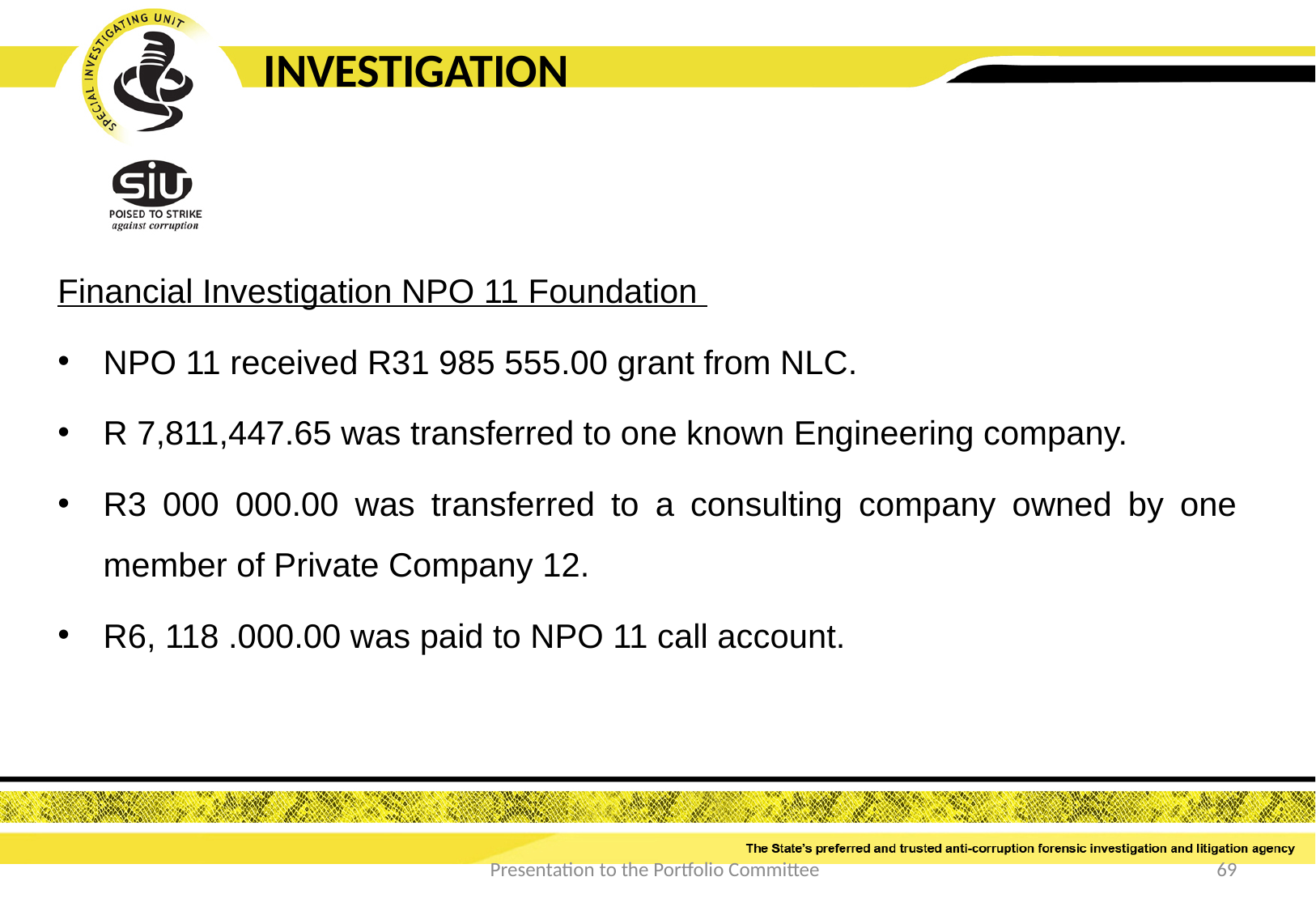

INVESTIGATION

Financial Investigation NPO 11 Foundation
NPO 11 received R31 985 555.00 grant from NLC.
R 7,811,447.65 was transferred to one known Engineering company.
R3 000 000.00 was transferred to a consulting company owned by one member of Private Company 12.
R6, 118 .000.00 was paid to NPO 11 call account.

Presentation to the Portfolio Committee
69